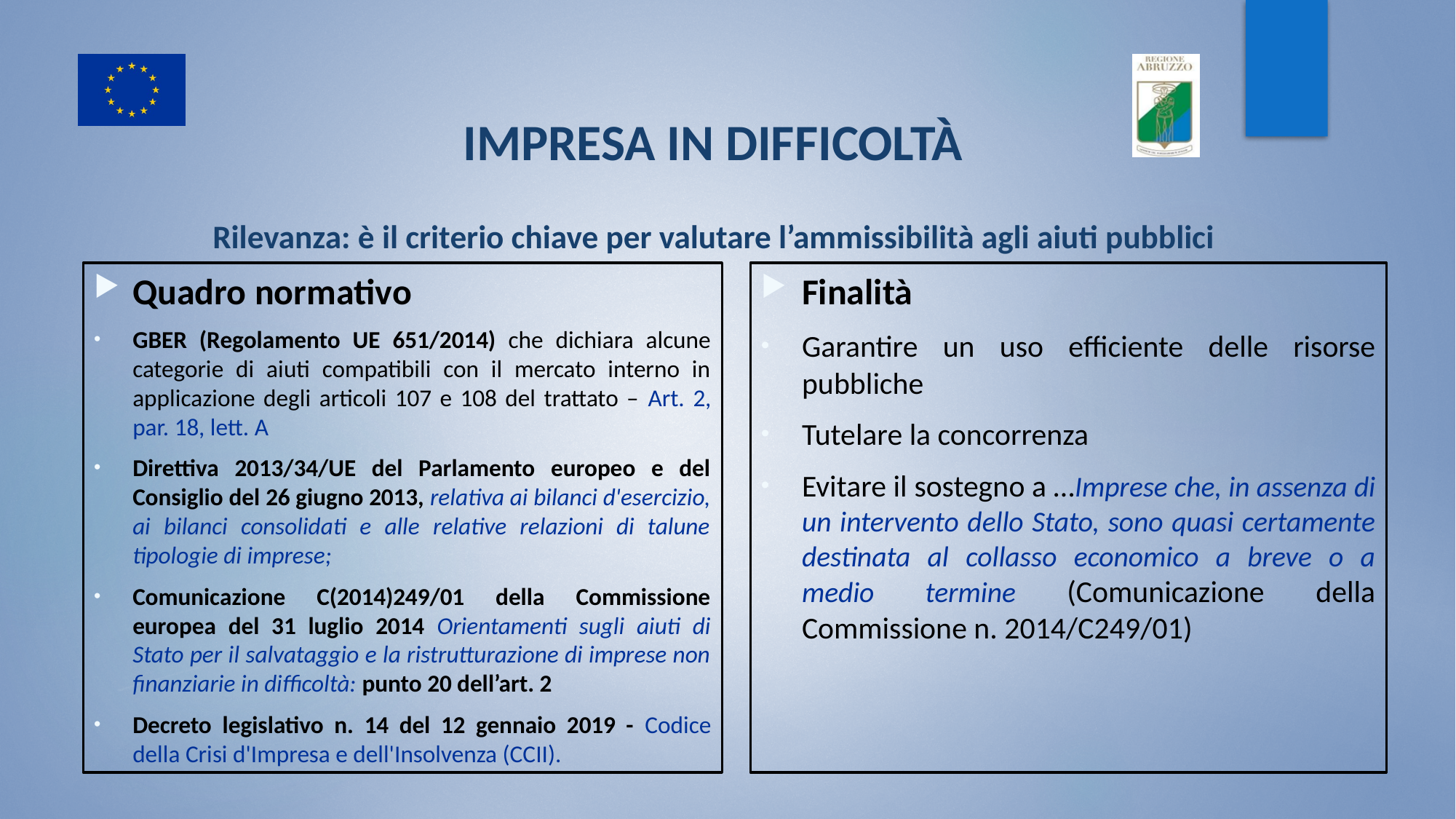

IMPRESA IN DIFFICOLTÀ
Rilevanza: è il criterio chiave per valutare l’ammissibilità agli aiuti pubblici

Quadro normativo
GBER (Regolamento UE 651/2014) che dichiara alcune categorie di aiuti compatibili con il mercato interno in applicazione degli articoli 107 e 108 del trattato – Art. 2, par. 18, lett. A
Direttiva 2013/34/UE del Parlamento europeo e del Consiglio del 26 giugno 2013, relativa ai bilanci d'esercizio, ai bilanci consolidati e alle relative relazioni di talune tipologie di imprese;
Comunicazione C(2014)249/01 della Commissione europea del 31 luglio 2014 Orientamenti sugli aiuti di Stato per il salvataggio e la ristrutturazione di imprese non finanziarie in difficoltà: punto 20 dell’art. 2
Decreto legislativo n. 14 del 12 gennaio 2019 - Codice della Crisi d'Impresa e dell'Insolvenza (CCII).
Finalità
Garantire un uso efficiente delle risorse pubbliche
Tutelare la concorrenza
Evitare il sostegno a …Imprese che, in assenza di un intervento dello Stato, sono quasi certamente destinata al collasso economico a breve o a medio termine (Comunicazione della Commissione n. 2014/C249/01)